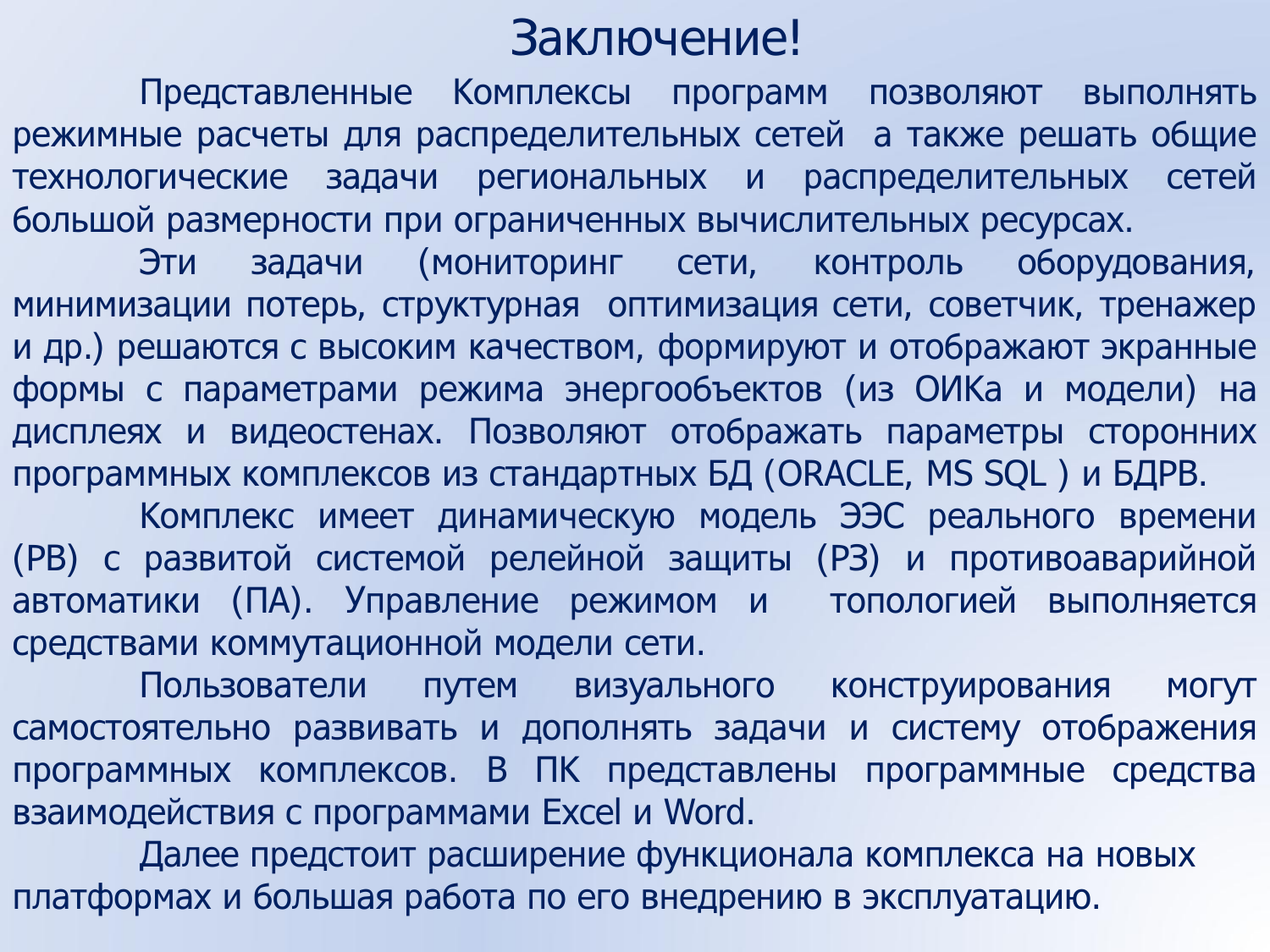

Заключение!
	Представленные Комплексы программ позволяют выполнять режимные расчеты для распределительных сетей  а также решать общие технологические задачи региональных и распределительных сетей большой размерности при ограниченных вычислительных ресурсах.
	Эти задачи (мониторинг сети, контроль оборудования, минимизации потерь, структурная  оптимизация сети, советчик, тренажер и др.) решаются с высоким качеством, формируют и отображают экранные формы с параметрами режима энергообъектов (из ОИКа и модели) на дисплеях и видеостенах. Позволяют отображать параметры сторонних программных комплексов из стандартных БД (ORACLE, MS SQL ) и БДРВ.
	Комплекс имеет динамическую модель ЭЭС реального времени (РВ) с развитой системой релейной защиты (РЗ) и противоаварийной автоматики (ПА). Управление режимом и  топологией выполняется средствами коммутационной модели сети.
	Пользователи путем визуального конструирования могут самостоятельно развивать и дополнять задачи и систему отображения программных комплексов. В ПК представлены программные средства взаимодействия с программами Excel и Word.
	Далее предстоит расширение функционала комплекса на новых платформах и большая работа по его внедрению в эксплуатацию.